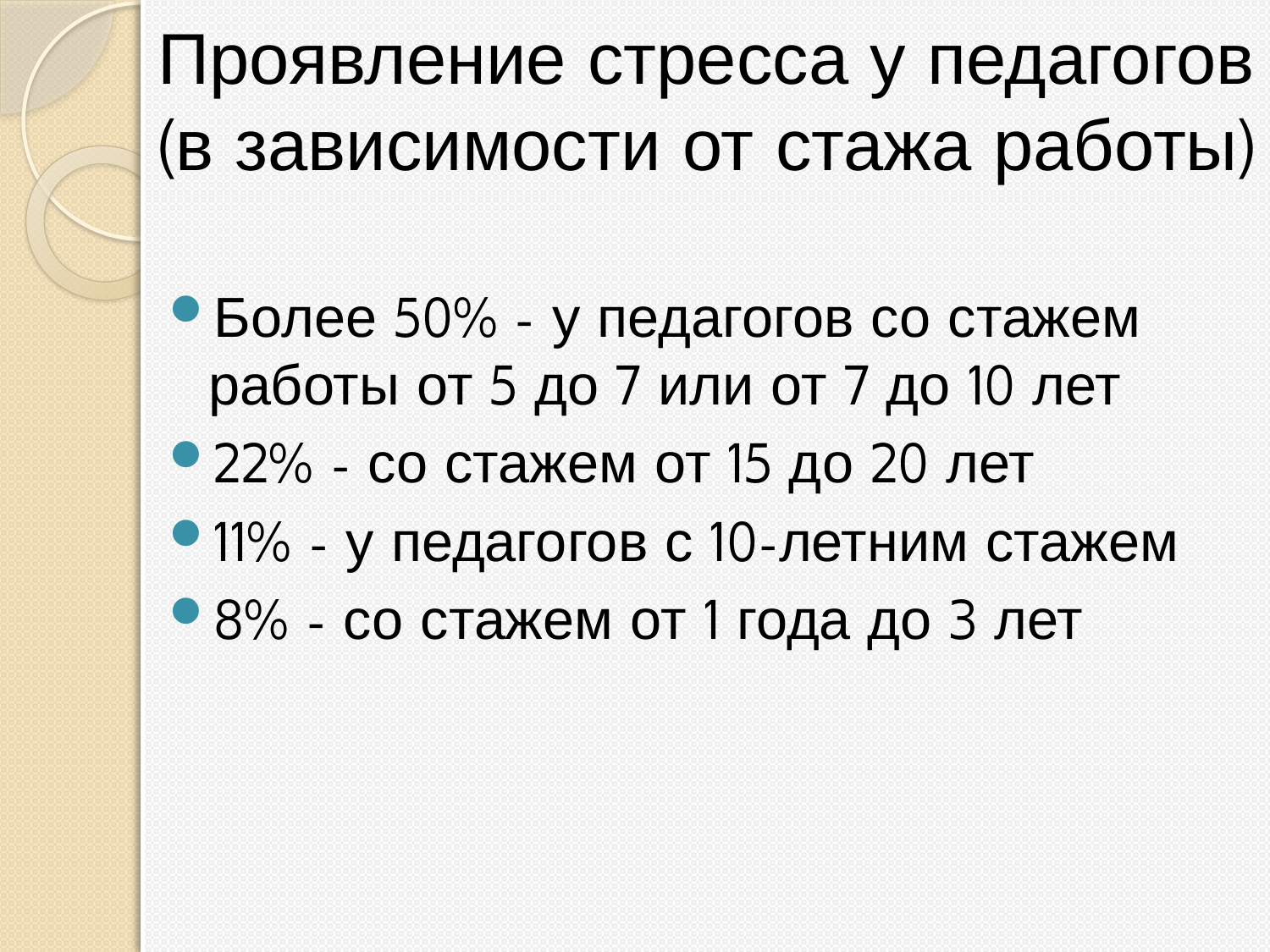

# Проявление стресса у педагогов (в зависимости от стажа работы)

Более 50% - у педагогов со стажем работы от 5 до 7 или от 7 до 10 лет
22% - со стажем от 15 до 20 лет
11% - у педагогов с 10-летним стажем
8% - со стажем от 1 года до 3 лет